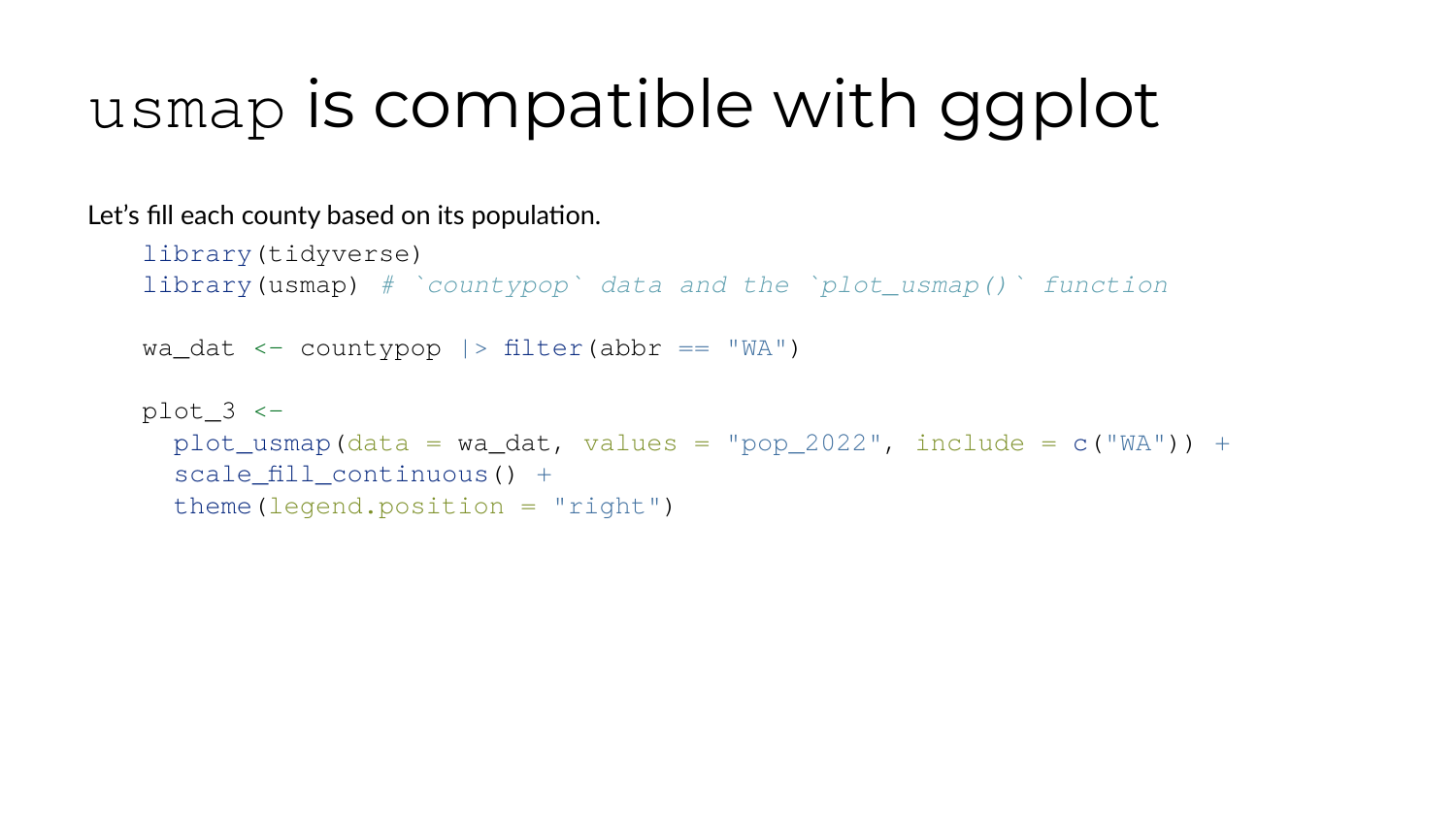

# usmap is compatible with ggplot
Let’s fill each county based on its population.
library(tidyverse)
library(usmap) # `countypop` data and the `plot_usmap()` function
wa_dat <- countypop |> filter(abbr == "WA")
plot_3 <-
  plot_usmap(data = wa_dat, values = "pop_2022", include = c("WA")) +
  scale_fill_continuous() +
  theme(legend.position = "right")